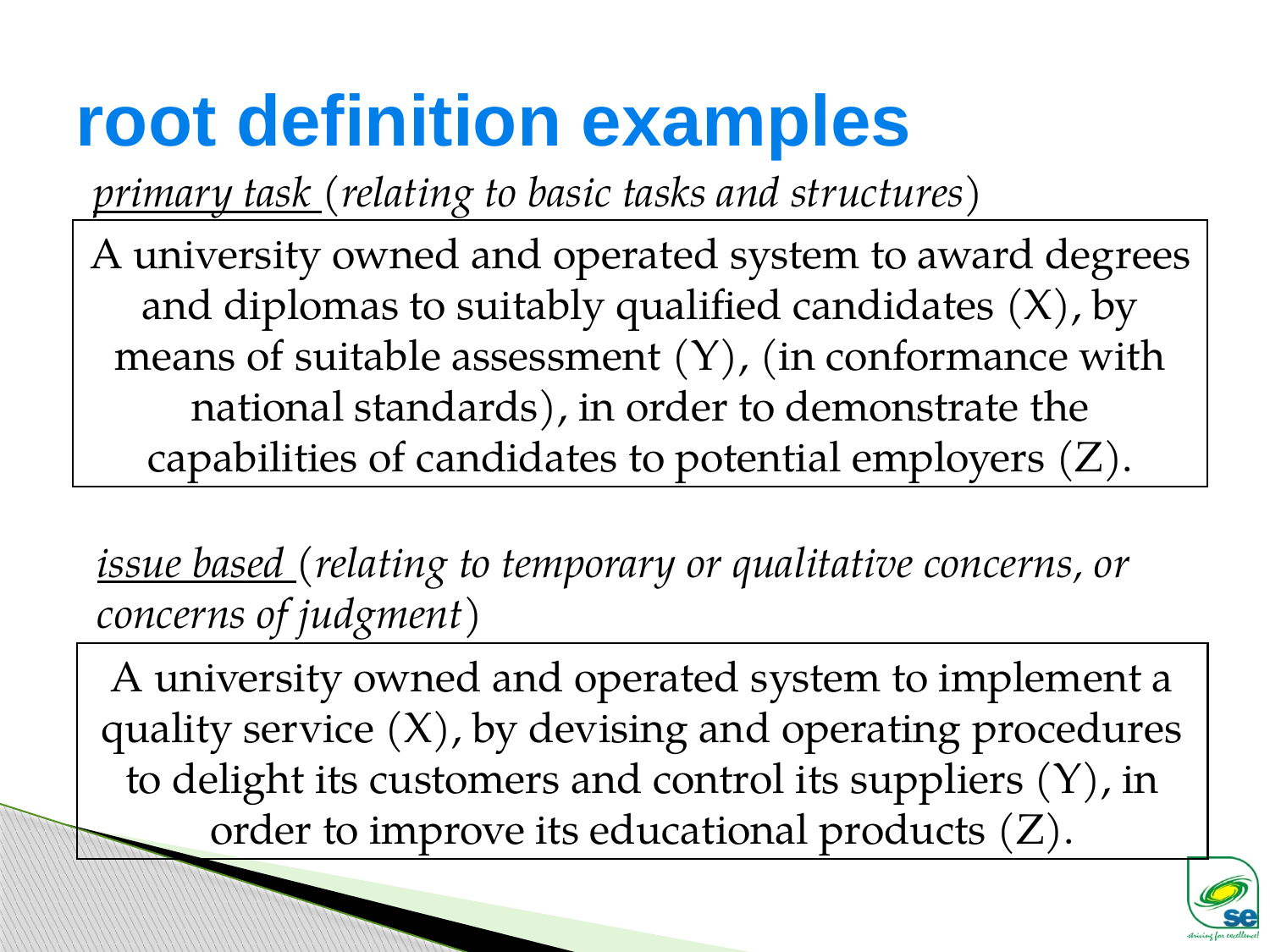

# root definition examples
primary task (relating to basic tasks and structures)
A university owned and operated system to award degrees and diplomas to suitably qualified candidates (X), by means of suitable assessment (Y), (in conformance with national standards), in order to demonstrate the capabilities of candidates to potential employers (Z).
issue based (relating to temporary or qualitative concerns, or concerns of judgment)
A university owned and operated system to implement a quality service (X), by devising and operating procedures to delight its customers and control its suppliers (Y), in order to improve its educational products (Z).